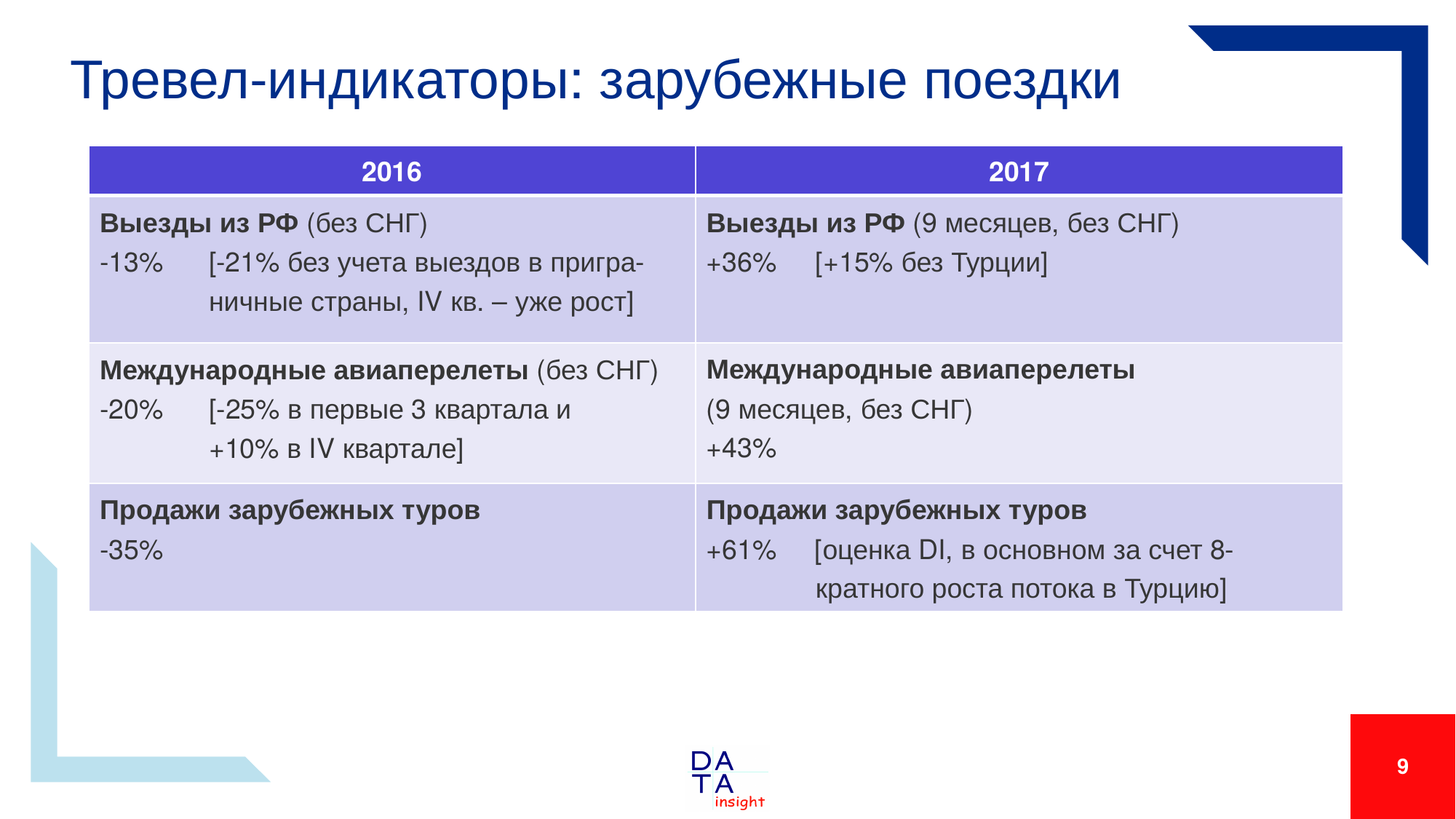

# Тревел-индикаторы: зарубежные поездки
| 2016 | 2017 |
| --- | --- |
| Выезды из РФ (без СНГ) -13% [-21% без учета выездов в пригра- ничные страны, IV кв. – уже рост] | Выезды из РФ (9 месяцев, без СНГ) +36% [+15% без Турции] |
| Международные авиаперелеты (без СНГ) -20% [-25% в первые 3 квартала и +10% в IV квартале] | Международные авиаперелеты (9 месяцев, без СНГ) +43% |
| Продажи зарубежных туров -35% | Продажи зарубежных туров +61% [оценка DI, в основном за счет 8- кратного роста потока в Турцию] |
9